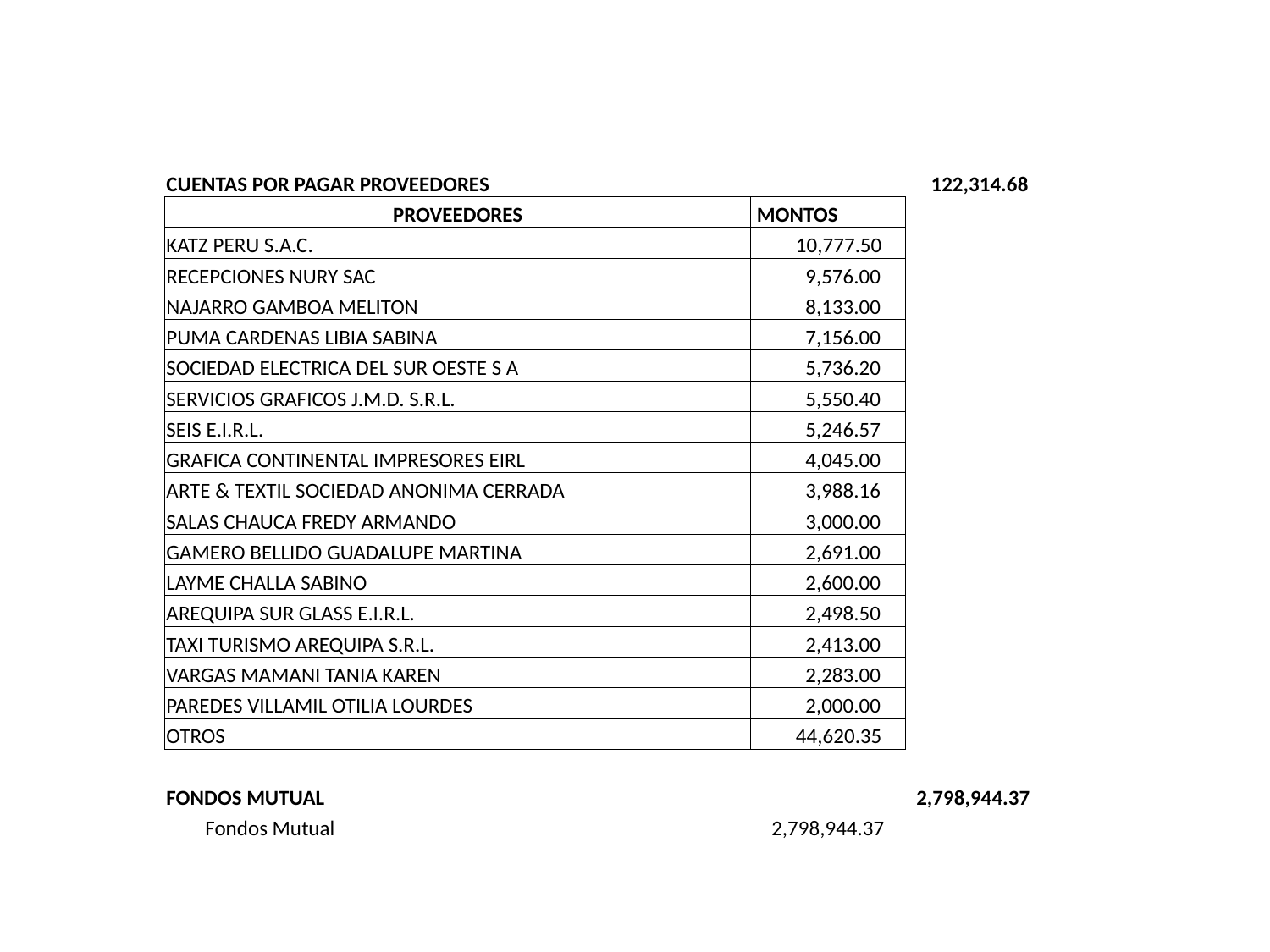

#
| CUENTAS POR PAGAR PROVEEDORES |  |  |  |  | 122,314.68 |
| --- | --- | --- | --- | --- | --- |
| PROVEEDORES |  |  |  | MONTOS |  |
| KATZ PERU S.A.C. |  |  |  | 10,777.50 |  |
| RECEPCIONES NURY SAC |  |  |  | 9,576.00 |  |
| NAJARRO GAMBOA MELITON |  |  |  | 8,133.00 |  |
| PUMA CARDENAS LIBIA SABINA |  |  |  | 7,156.00 |  |
| SOCIEDAD ELECTRICA DEL SUR OESTE S A |  |  |  | 5,736.20 |  |
| SERVICIOS GRAFICOS J.M.D. S.R.L. |  |  |  | 5,550.40 |  |
| SEIS E.I.R.L. |  |  |  | 5,246.57 |  |
| GRAFICA CONTINENTAL IMPRESORES EIRL |  |  |  | 4,045.00 |  |
| ARTE & TEXTIL SOCIEDAD ANONIMA CERRADA |  |  |  | 3,988.16 |  |
| SALAS CHAUCA FREDY ARMANDO |  |  |  | 3,000.00 |  |
| GAMERO BELLIDO GUADALUPE MARTINA |  |  |  | 2,691.00 |  |
| LAYME CHALLA SABINO |  |  |  | 2,600.00 |  |
| AREQUIPA SUR GLASS E.I.R.L. |  |  |  | 2,498.50 |  |
| TAXI TURISMO AREQUIPA S.R.L. |  |  |  | 2,413.00 |  |
| VARGAS MAMANI TANIA KAREN |  |  |  | 2,283.00 |  |
| PAREDES VILLAMIL OTILIA LOURDES |  |  |  | 2,000.00 |  |
| OTROS |  |  |  | 44,620.35 |  |
|  |  |  |  |  |  |
| FONDOS MUTUAL |  |  |  |  | 2,798,944.37 |
| Fondos Mutual |  |  |  | 2,798,944.37 |  |